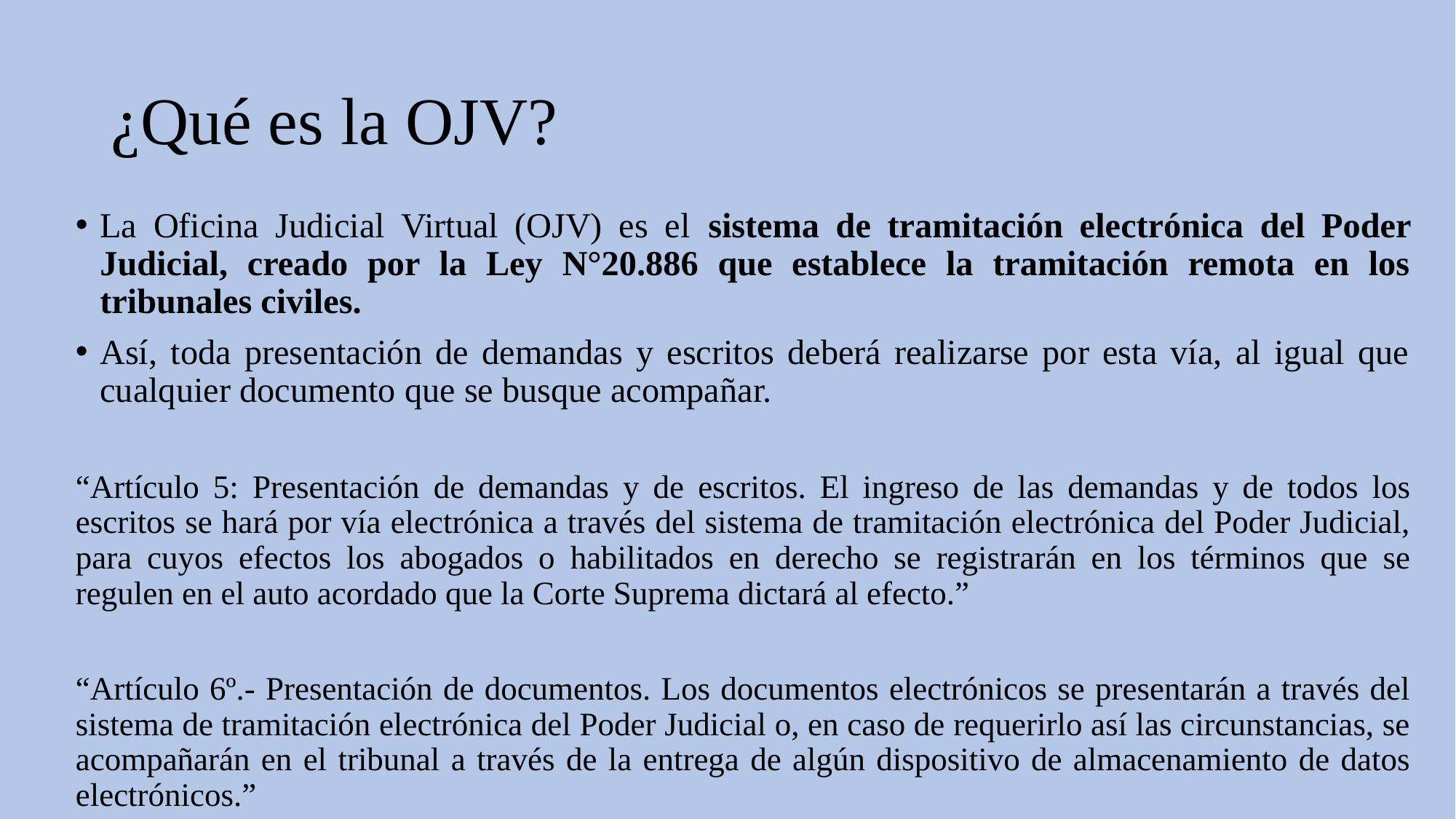

# ¿Qué es la OJV?
La Oficina Judicial Virtual (OJV) es el sistema de tramitación electrónica del Poder Judicial, creado por la Ley N°20.886 que establece la tramitación remota en los tribunales civiles.
Así, toda presentación de demandas y escritos deberá realizarse por esta vía, al igual que cualquier documento que se busque acompañar.

“Artículo 5: Presentación de demandas y de escritos. El ingreso de las demandas y de todos los escritos se hará por vía electrónica a través del sistema de tramitación electrónica del Poder Judicial, para cuyos efectos los abogados o habilitados en derecho se registrarán en los términos que se regulen en el auto acordado que la Corte Suprema dictará al efecto.”

“Artículo 6º.- Presentación de documentos. Los documentos electrónicos se presentarán a través del sistema de tramitación electrónica del Poder Judicial o, en caso de requerirlo así las circunstancias, se acompañarán en el tribunal a través de la entrega de algún dispositivo de almacenamiento de datos electrónicos.”